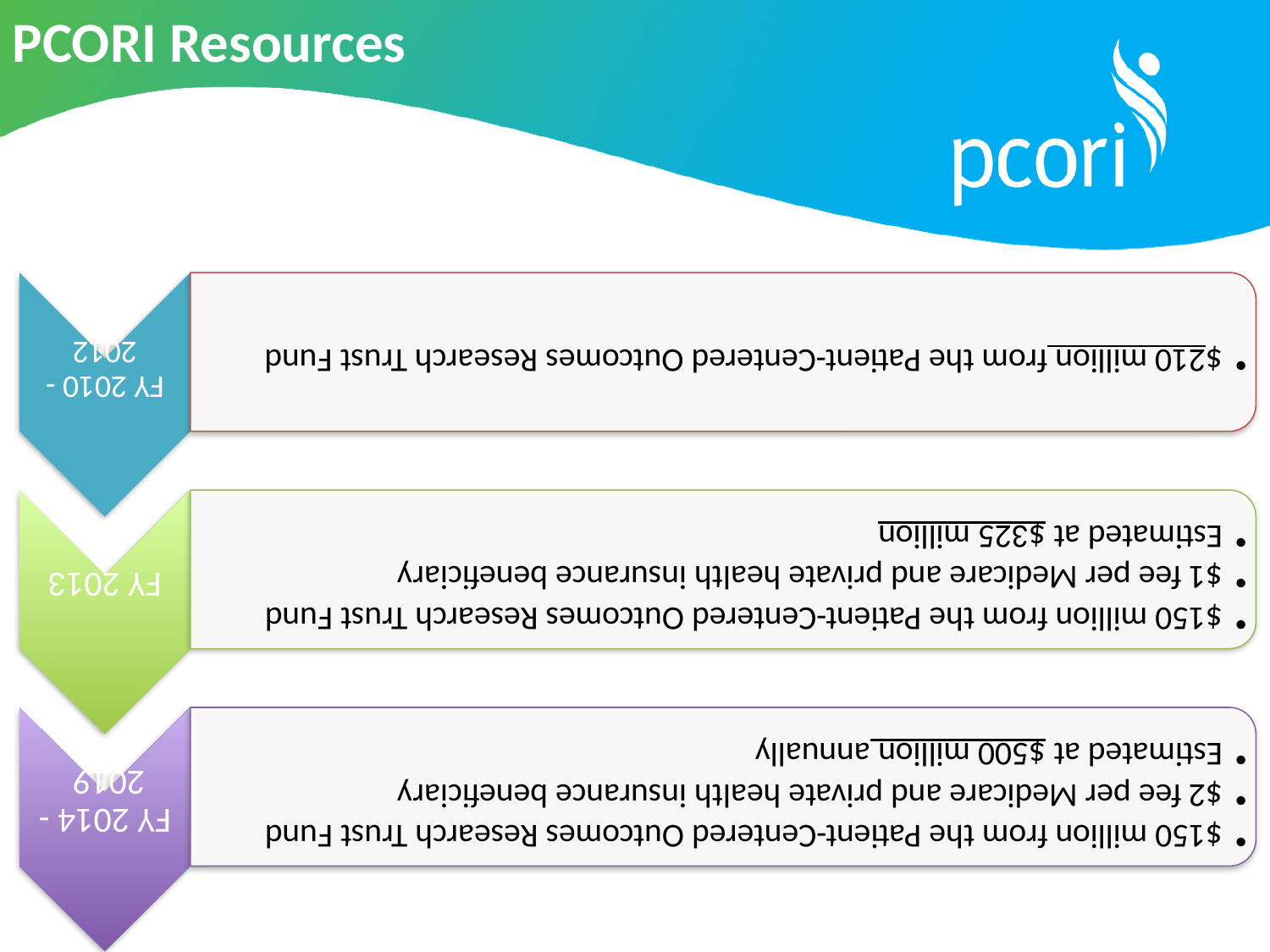

PCORI Resources

FY 2010 -2012
$210 million from the Patient-Centered Outcomes Research Trust Fund

FY 2013
$150 million from the Patient-Centered Outcomes Research Trust Fund
$1 fee per Medicare and private health insurance beneficiary
Estimated at $325 million

FY 2014 - 2019
$150 million from the Patient-Centered Outcomes Research Trust Fund
$2 fee per Medicare and private health insurance beneficiary
Estimated at $500 million annually